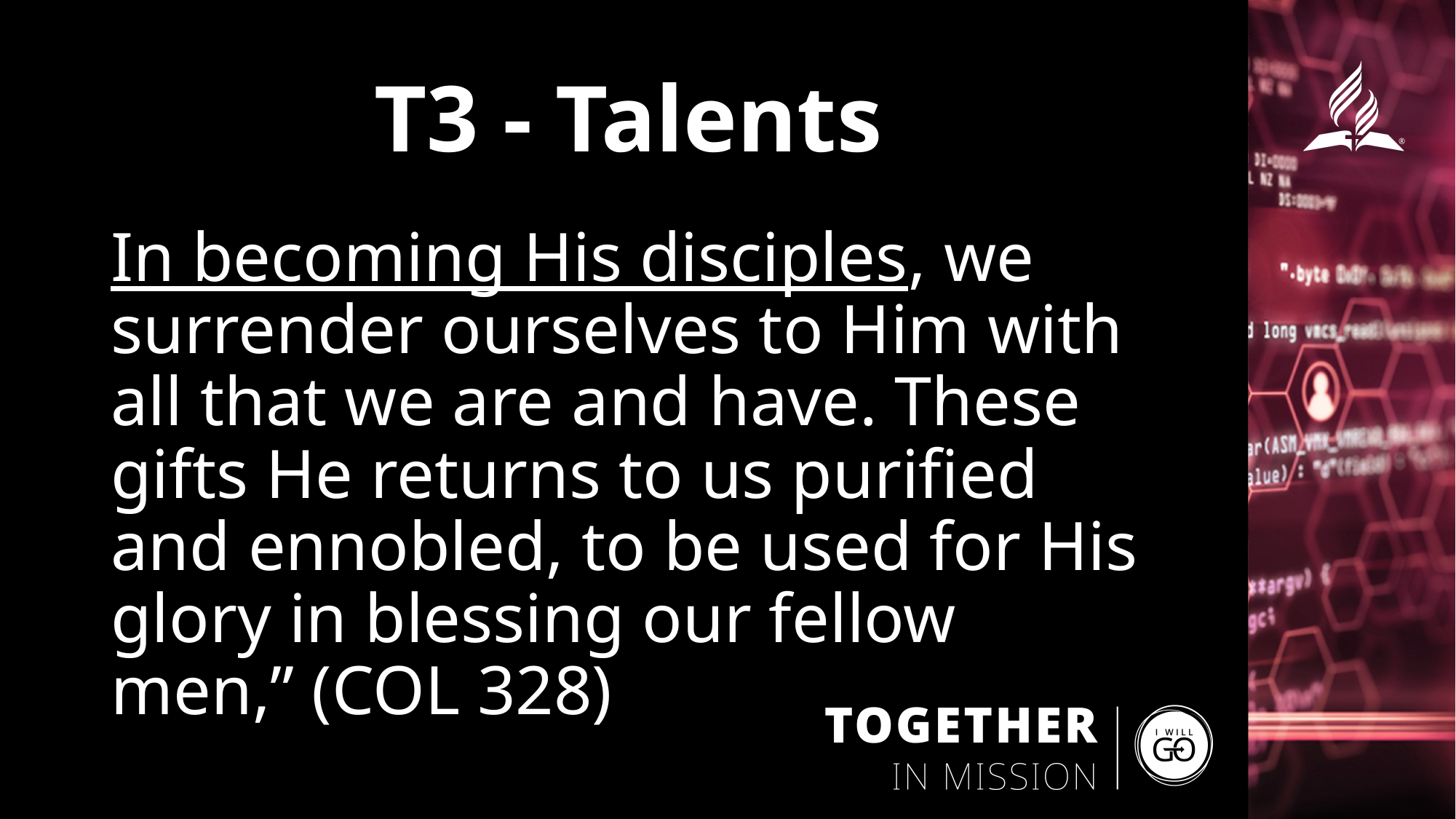

# T3 - Talents
In becoming His disciples, we surrender ourselves to Him with all that we are and have. These gifts He returns to us purified and ennobled, to be used for His glory in blessing our fellow men,” (COL 328)